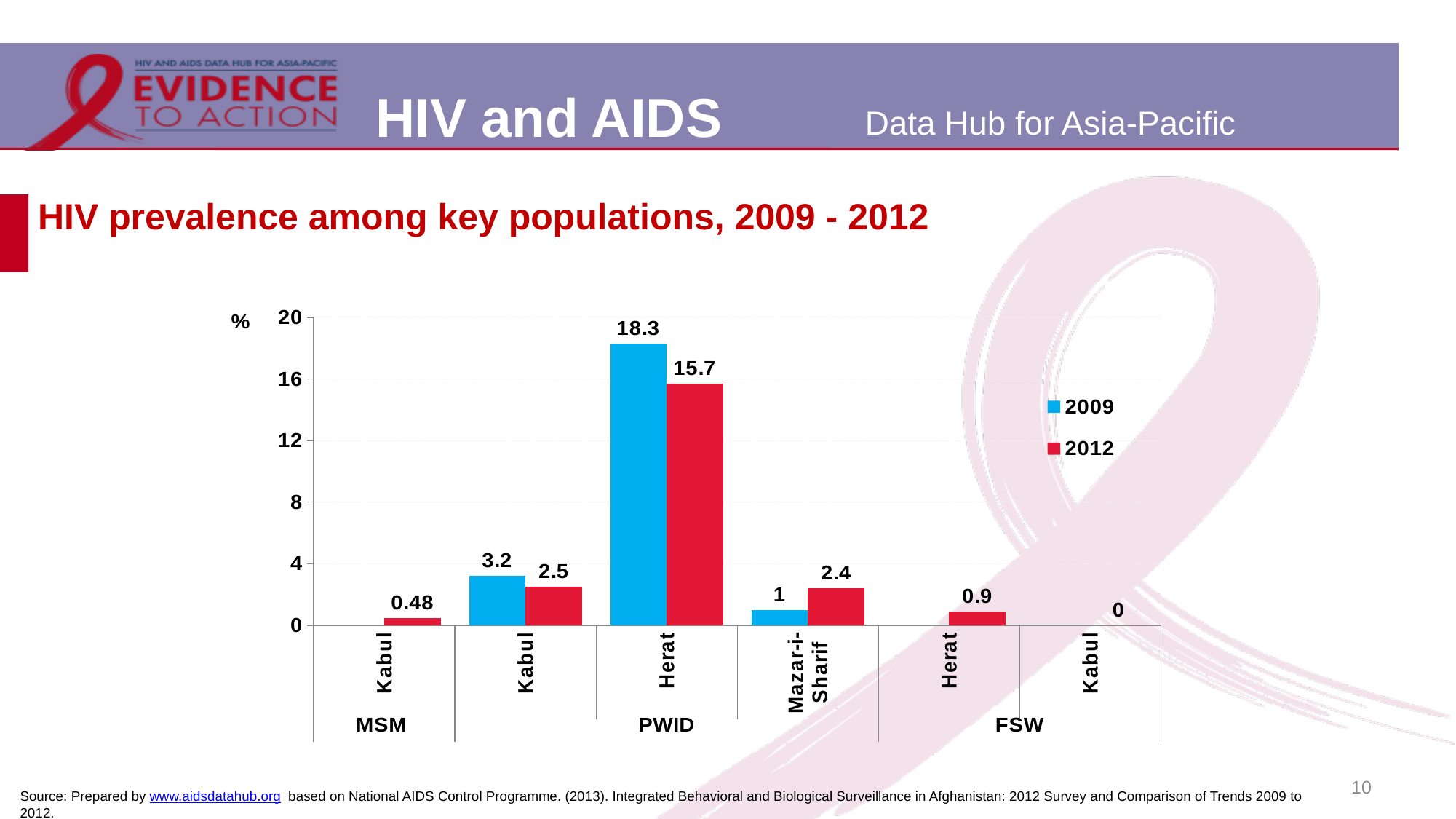

# HIV prevalence among key populations, 2009 - 2012

### Chart

| Category | 2009 | 2012 |
|---|---|---|
| Kabul | None | 0.48 |
| Kabul | 3.2 | 2.5 |
| Herat | 18.3 | 15.7 |
| Mazar-i-Sharif | 1.0 | 2.4 |
| Herat | None | 0.9 |
| Kabul | None | 0.0 |
10
Source: Prepared by www.aidsdatahub.org  based on National AIDS Control Programme. (2013). Integrated Behavioral and Biological Surveillance in Afghanistan: 2012 Survey and Comparison of Trends 2009 to 2012.